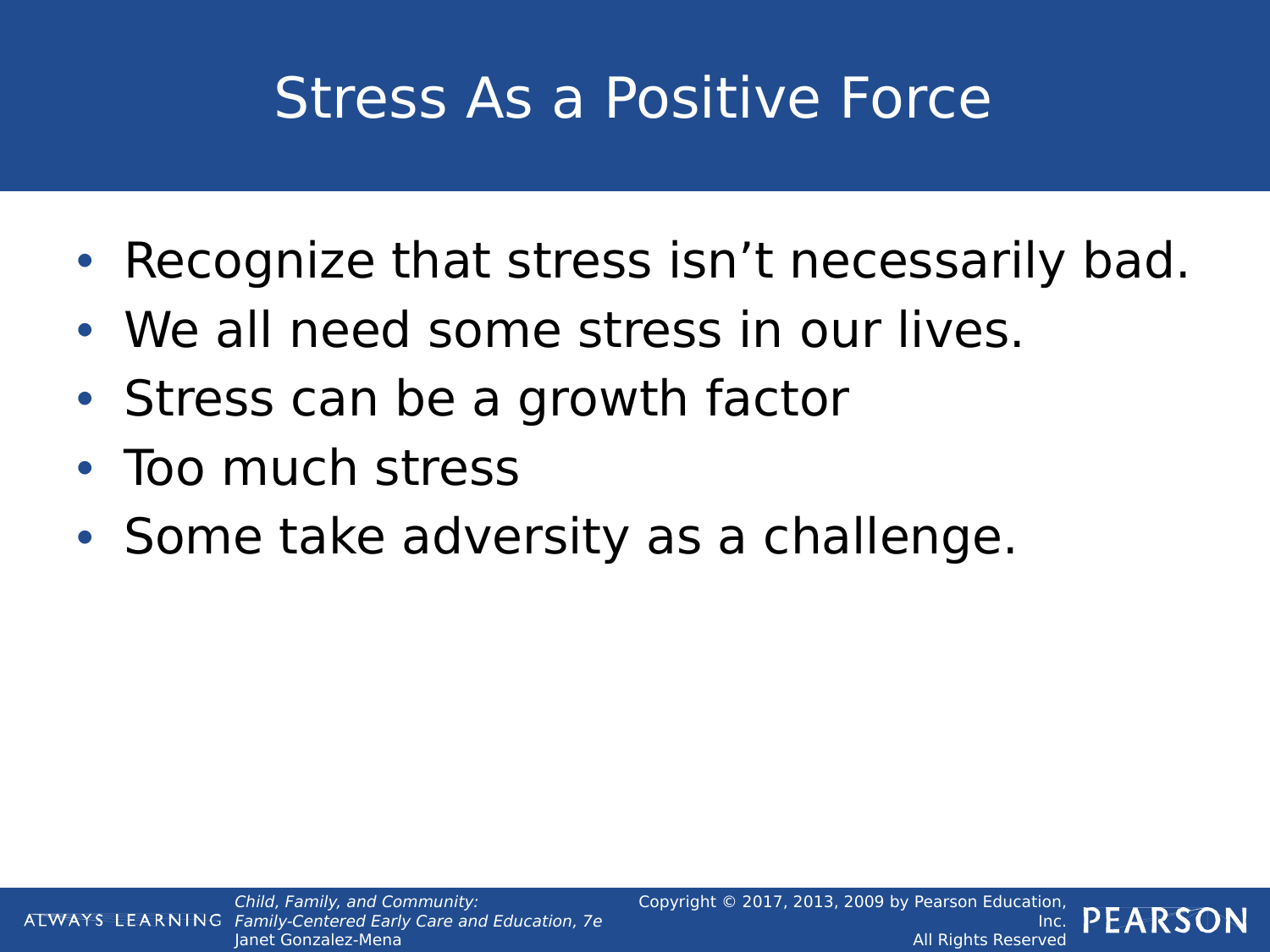

# Stress As a Positive Force
Recognize that stress isn’t necessarily bad.
We all need some stress in our lives.
Stress can be a growth factor
Too much stress
Some take adversity as a challenge.